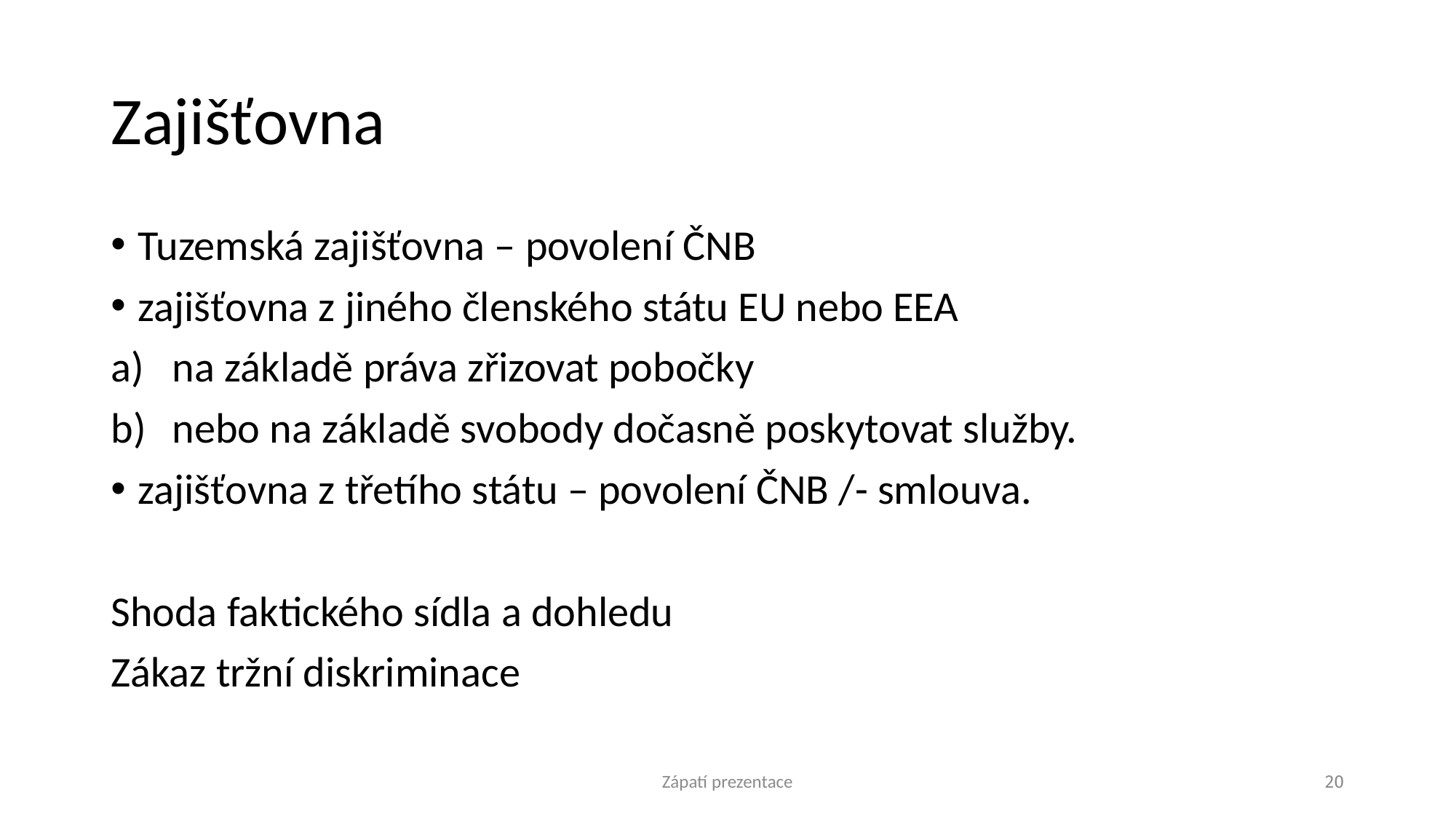

# Zajišťovna
Tuzemská zajišťovna – povolení ČNB
zajišťovna z jiného členského státu EU nebo EEA
na základě práva zřizovat pobočky
nebo na základě svobody dočasně poskytovat služby.
zajišťovna z třetího státu – povolení ČNB /- smlouva.

Shoda faktického sídla a dohledu
Zákaz tržní diskriminace
Zápatí prezentace
20